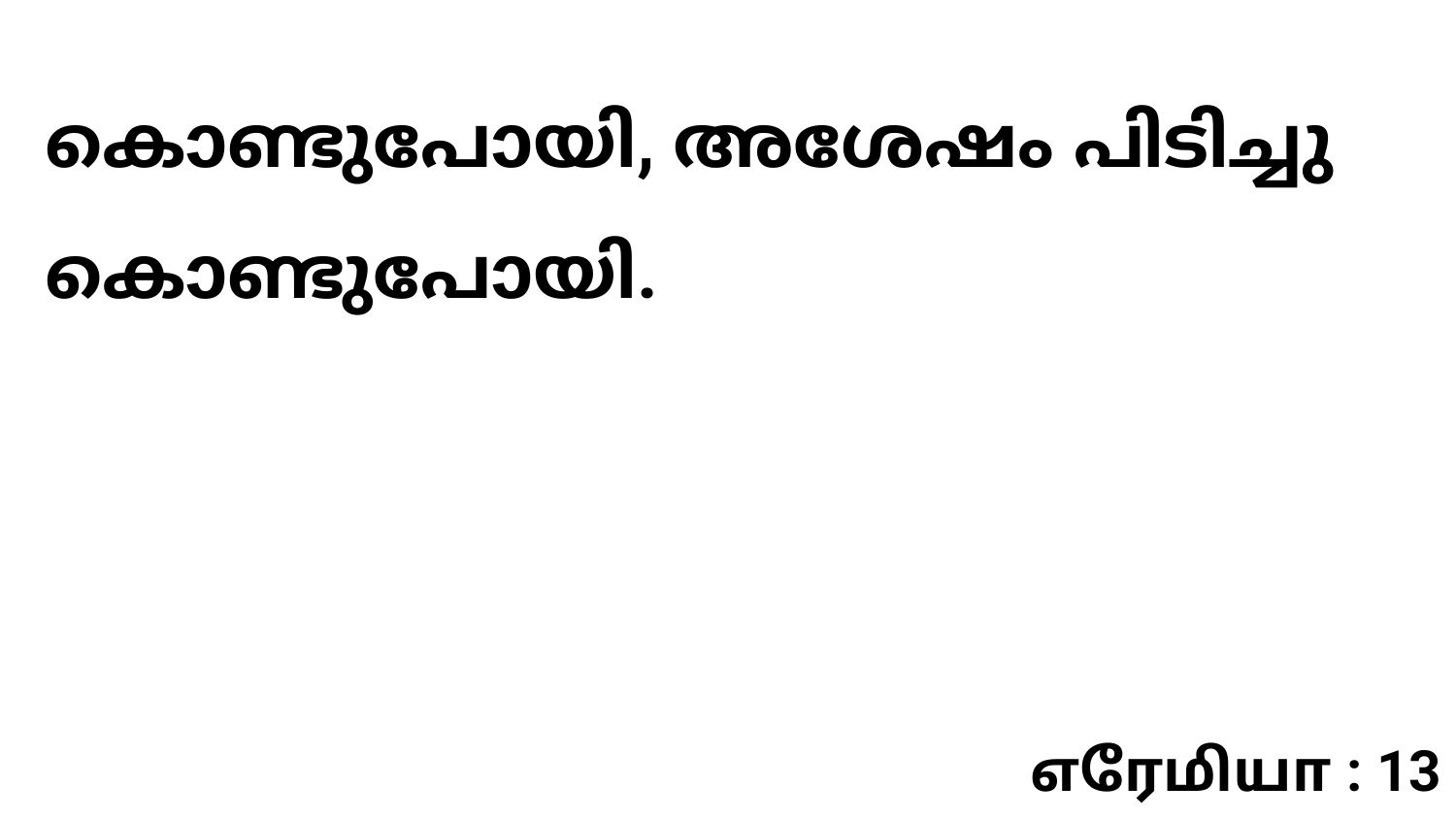

കൊണ്ടുപോയി, അശേഷം പിടിച്ചു കൊണ്ടുപോയി.
எரேமியா : 13